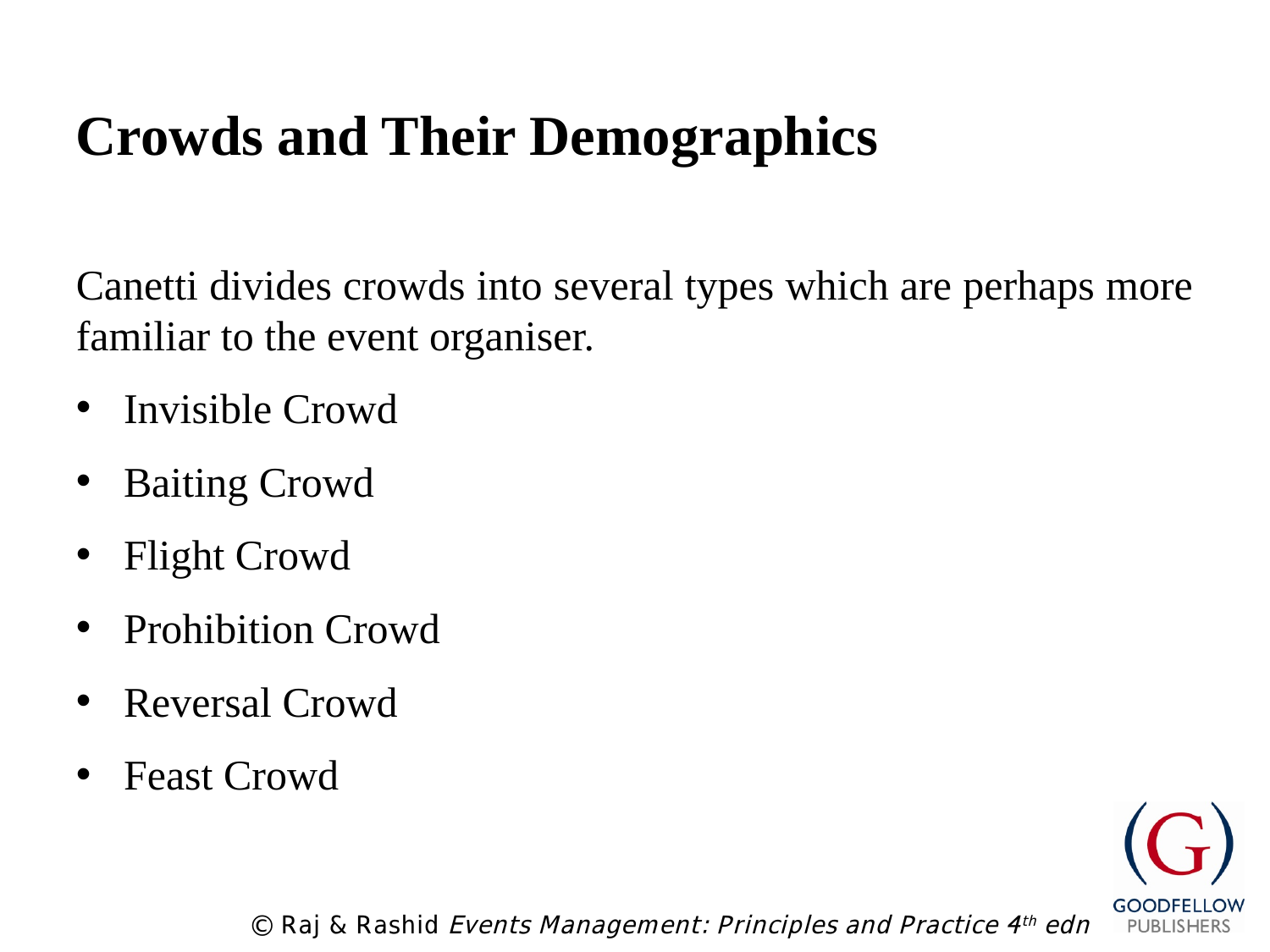

# Crowds and Their Demographics
Canetti divides crowds into several types which are perhaps more familiar to the event organiser.
Invisible Crowd
Baiting Crowd
Flight Crowd
Prohibition Crowd
Reversal Crowd
Feast Crowd